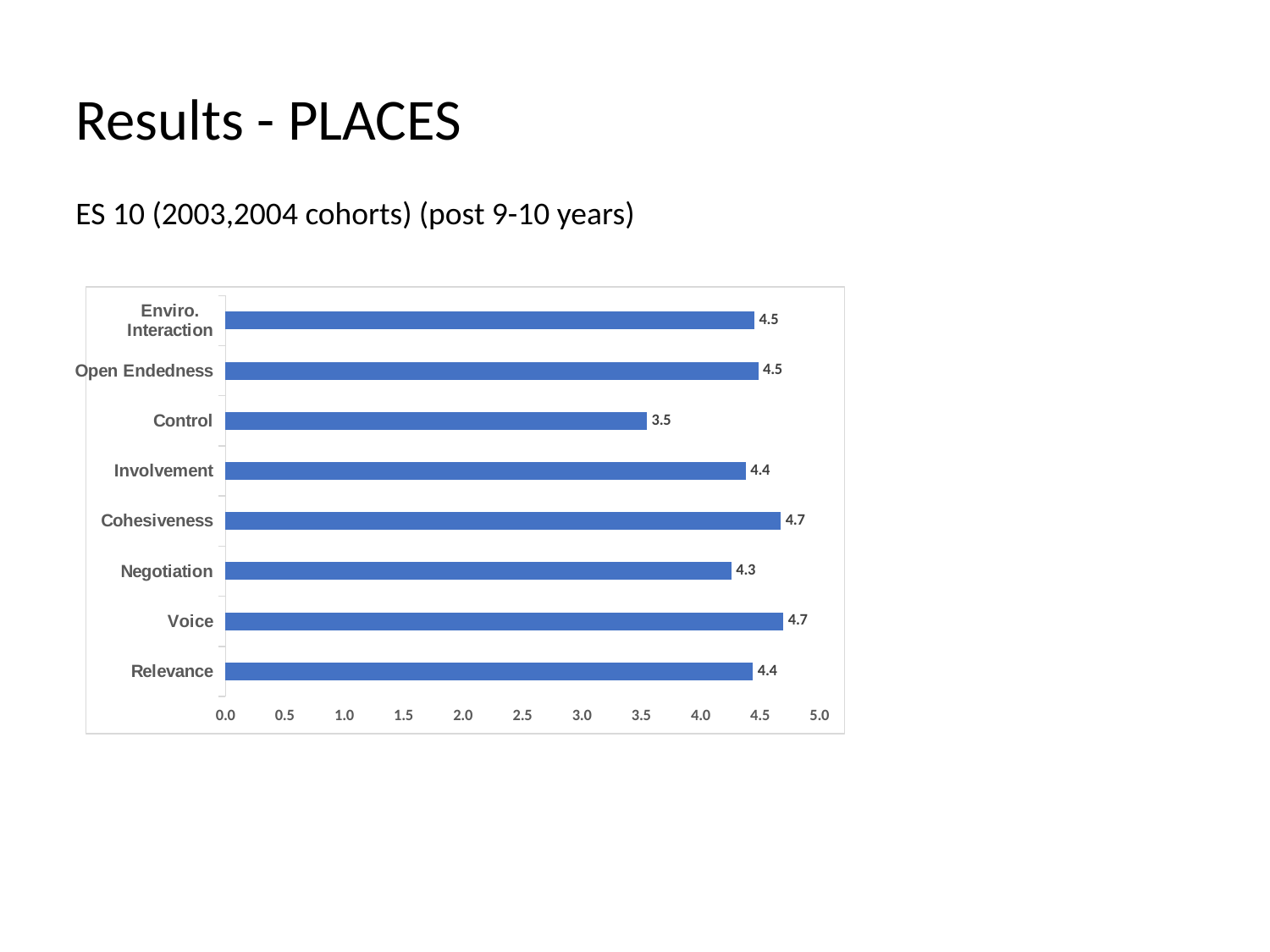

# Results - PLACES
ES 10 (2003,2004 cohorts) (post 9-10 years)

### Chart

| Category |  |
|---|---|
| Relevance | 4.438888888888887 |
| Voice | 4.694444444444443 |
| Negotiation | 4.255555555555555 |
| Cohesiveness | 4.672222222222222 |
| Involvement | 4.377777777777777 |
| Control | 3.5444444444444447 |
| Open Endedness | 4.4833333333333325 |
| Enviro. Interaction | 4.449999999999999 |